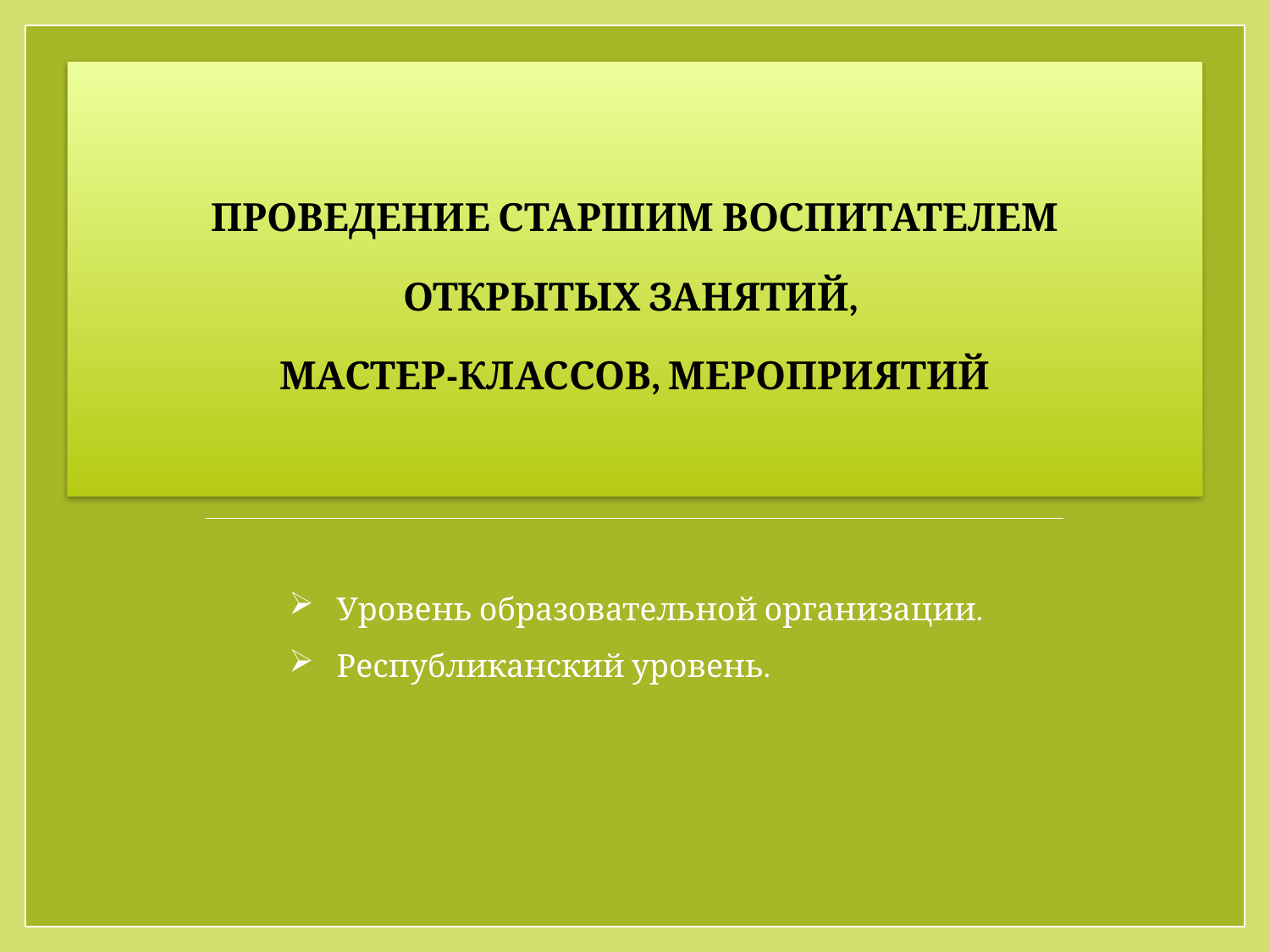

ПРОВЕДЕНИЕ СТАРШИМ ВОСПИТАТЕЛЕМ
ОТКРЫТЫХ ЗАНЯТИЙ,
МАСТЕР-КЛАССОВ, МЕРОПРИЯТИЙ
Уровень образовательной организации.
Республиканский уровень.